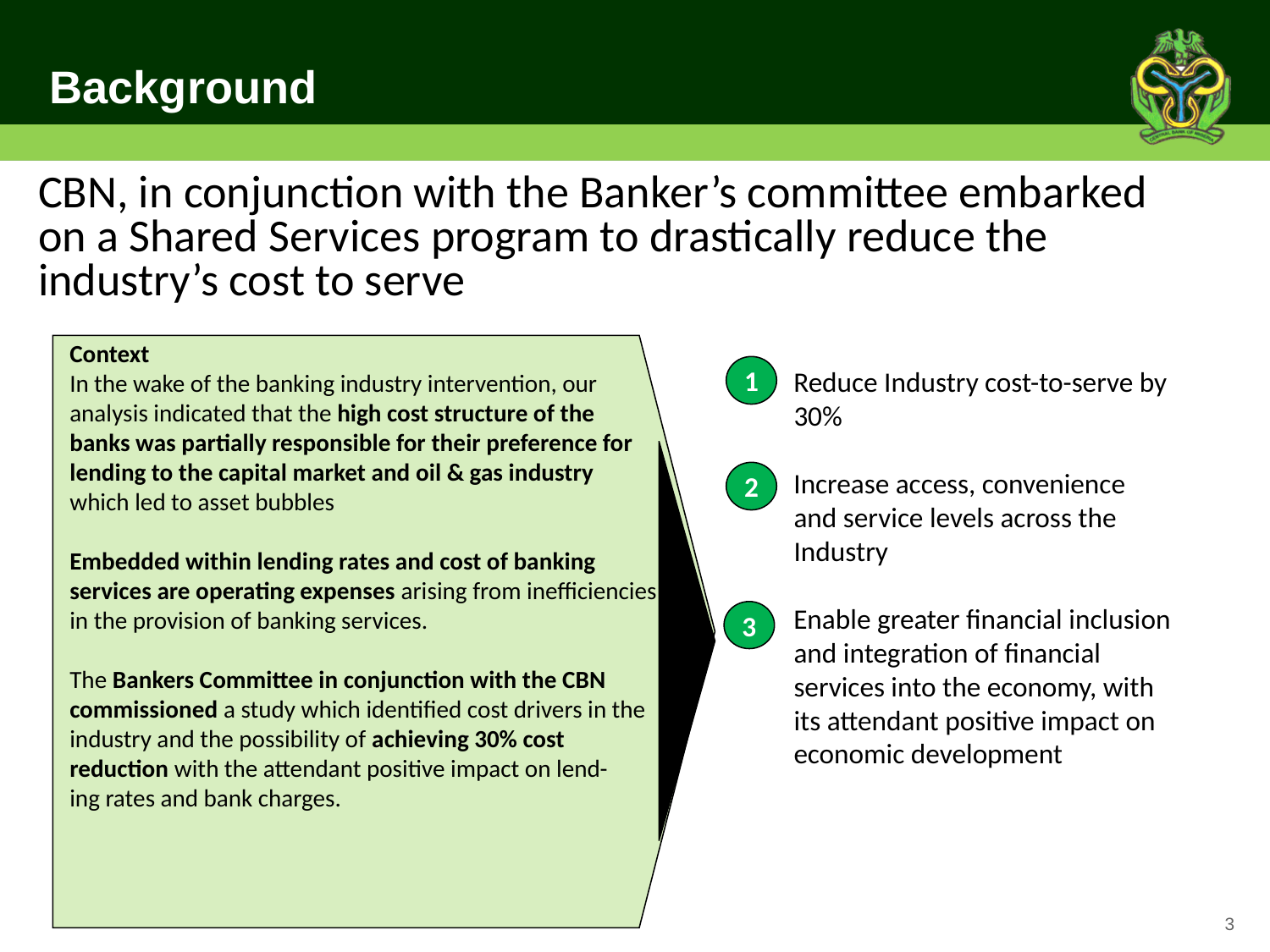

# Background
CBN, in conjunction with the Banker’s committee embarked on a Shared Services program to drastically reduce the industry’s cost to serve

Reduce Industry cost-to-serve by 30%

Increase access, convenience and service levels across the Industry

Enable greater financial inclusion and integration of financial services into the economy, with its attendant positive impact on economic development

Context
In the wake of the banking industry intervention, our analysis indicated that the high cost structure of the banks was partially responsible for their preference for lending to the capital market and oil & gas industry which led to asset bubbles

Embedded within lending rates and cost of banking services are operating expenses arising from inefficiencies in the provision of banking services.

The Bankers Committee in conjunction with the CBN commissioned a study which identified cost drivers in the industry and the possibility of achieving 30% cost reduction with the attendant positive impact on lend-
ing rates and bank charges.
1
2
3